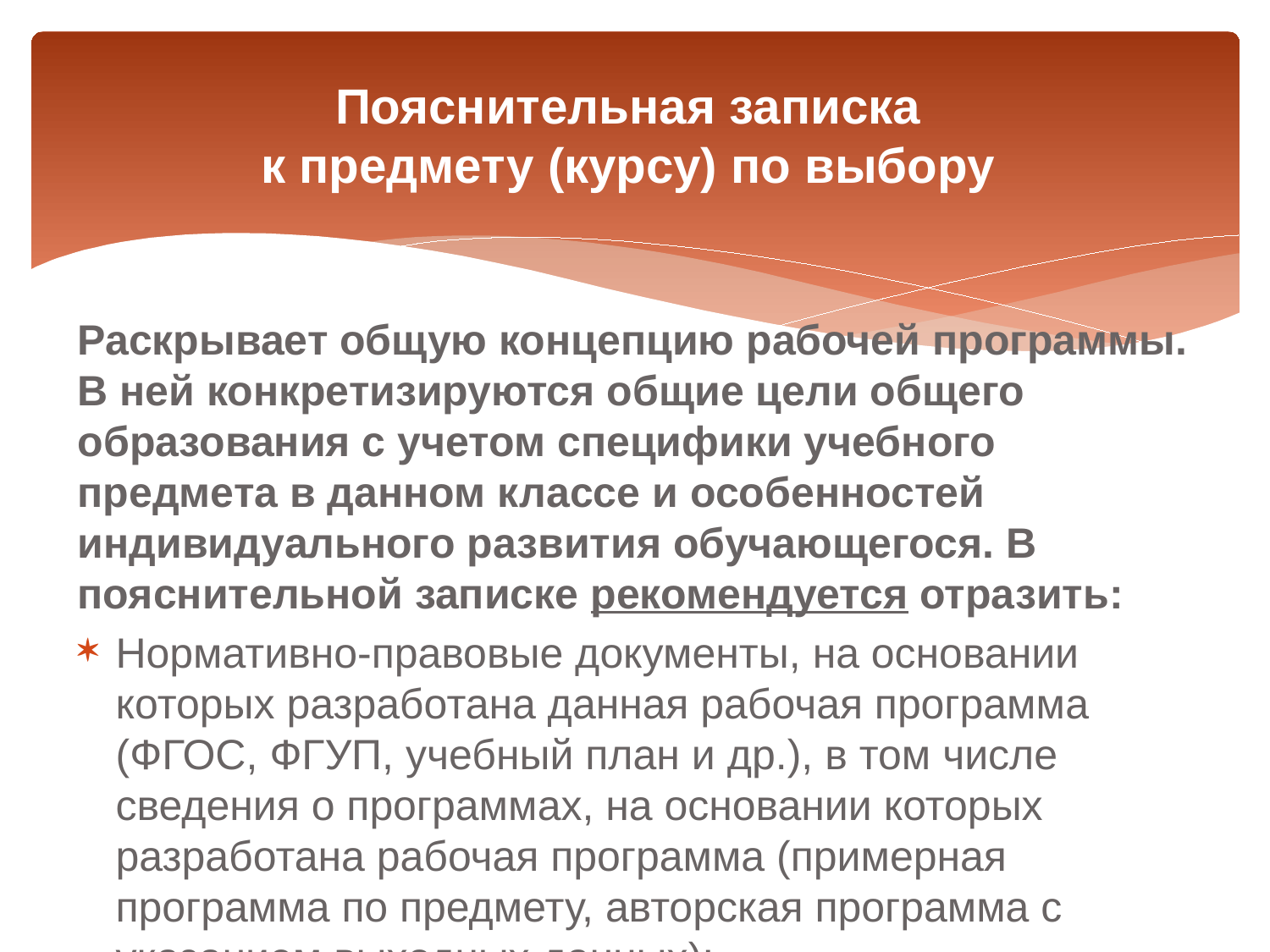

# Пояснительная записка к предмету (курсу) по выбору
Раскрывает общую концепцию рабочей программы. В ней конкретизируются общие цели общего образования с учетом специфики учебного предмета в данном классе и особенностей индивидуального развития обучающегося. В пояснительной записке рекомендуется отразить:
Нормативно-правовые документы, на основании которых разработана данная рабочая программа (ФГОС, ФГУП, учебный план и др.), в том числе сведения о программах, на основании которых разработана рабочая программа (примерная программа по предмету, авторская программа с указанием выходных данных);